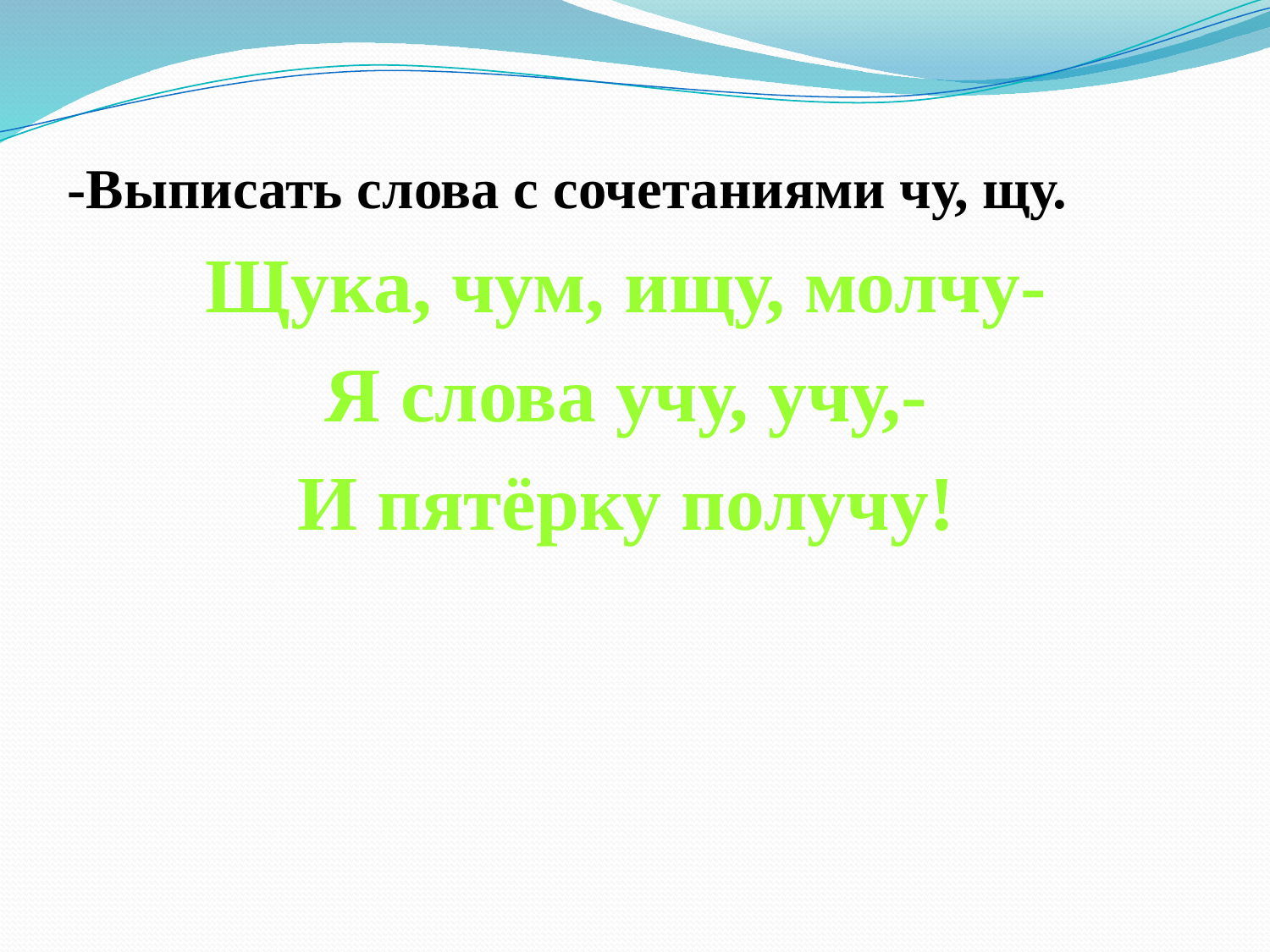

-Выписать слова с сочетаниями чу, щу.
Щука, чум, ищу, молчу-
Я слова учу, учу,-
И пятёрку получу!